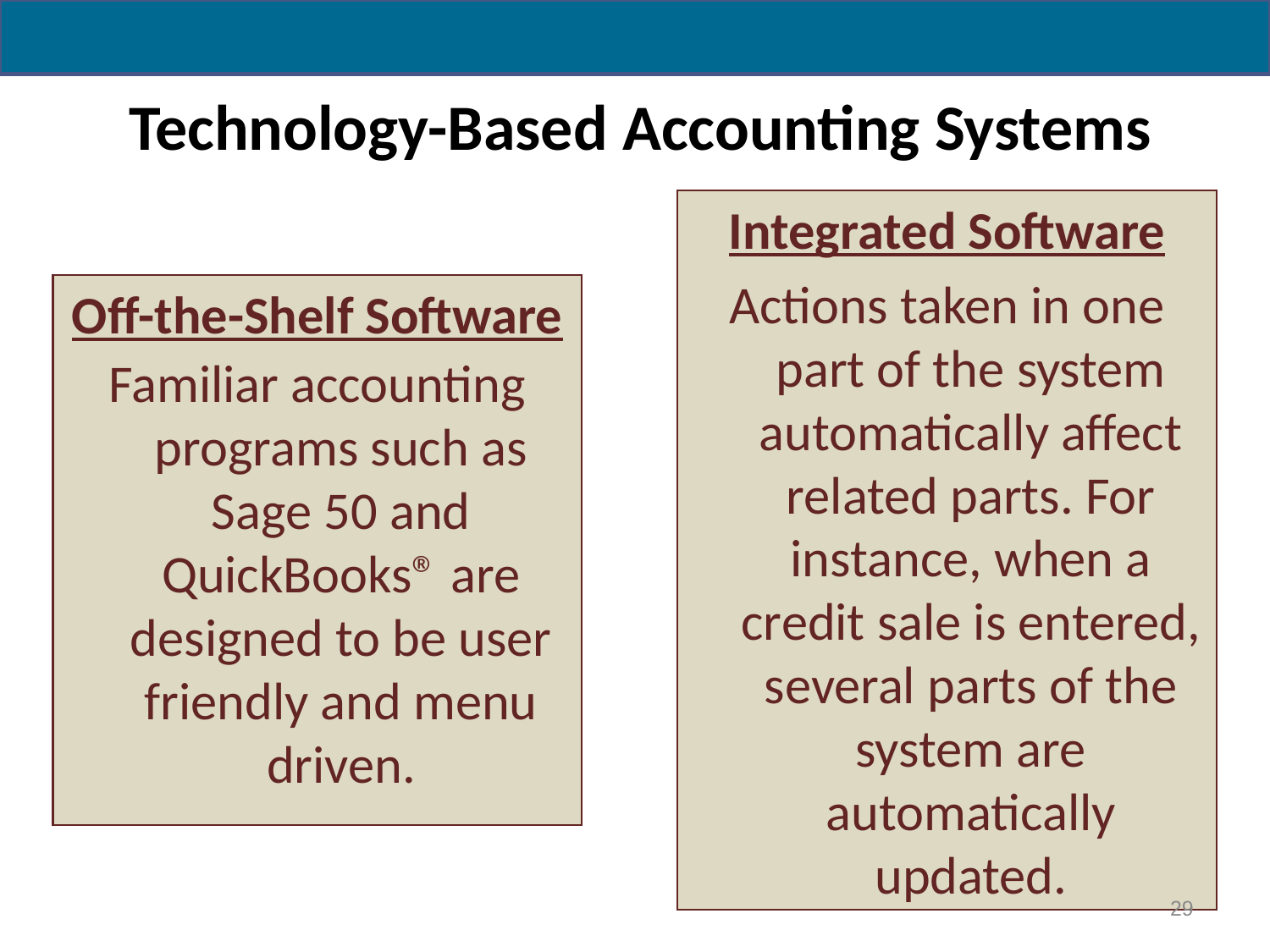

# Technology-Based Accounting Systems
Integrated Software
Actions taken in one part of the system automatically affect related parts. For instance, when a credit sale is entered, several parts of the system are automatically updated.
Off-the-Shelf Software
Familiar accounting programs such as Sage 50 and QuickBooks® are designed to be user friendly and menu driven.
29